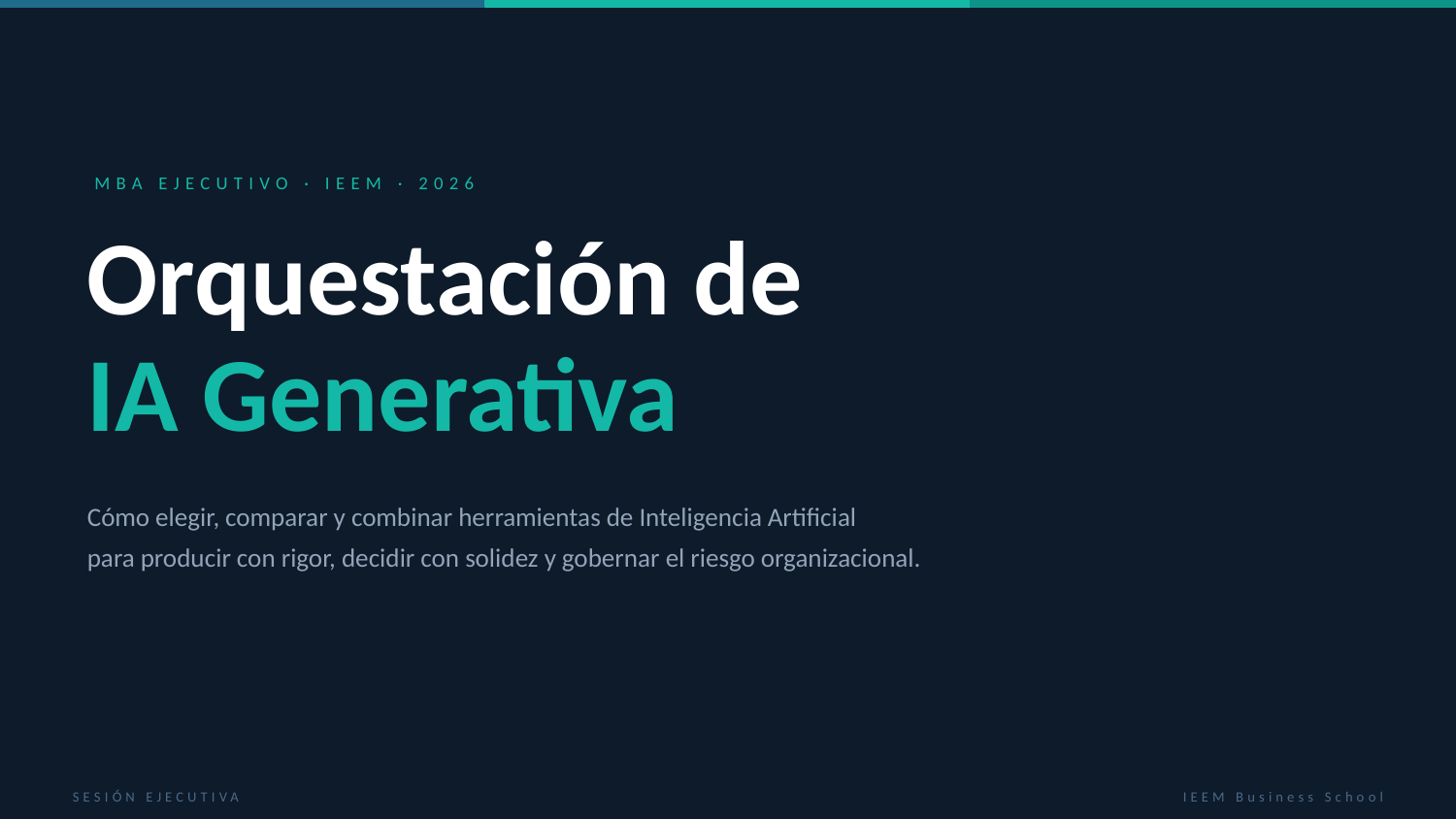

MBA EJECUTIVO · IEEM · 2026
Orquestación de
IA Generativa
Cómo elegir, comparar y combinar herramientas de Inteligencia Artificial
para producir con rigor, decidir con solidez y gobernar el riesgo organizacional.
SESIÓN EJECUTIVA
IEEM Business School